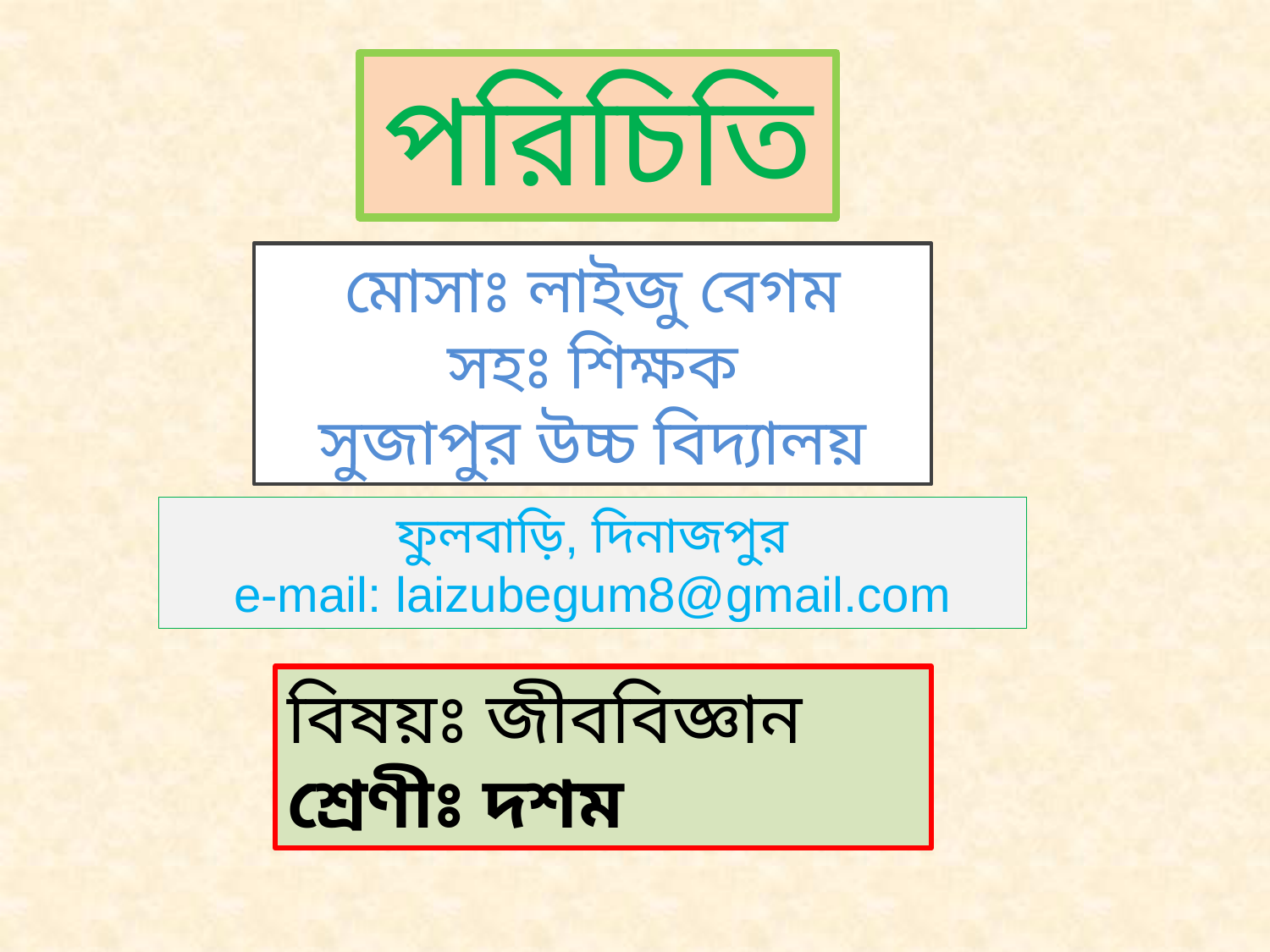

পরিচিতি
মোসাঃ লাইজু বেগম
সহঃ শিক্ষক
সুজাপুর উচ্চ বিদ্যালয়
ফুলবাড়ি, দিনাজপুর
e-mail: laizubegum8@gmail.com
বিষয়ঃ জীববিজ্ঞান
শ্রেণীঃ দশম